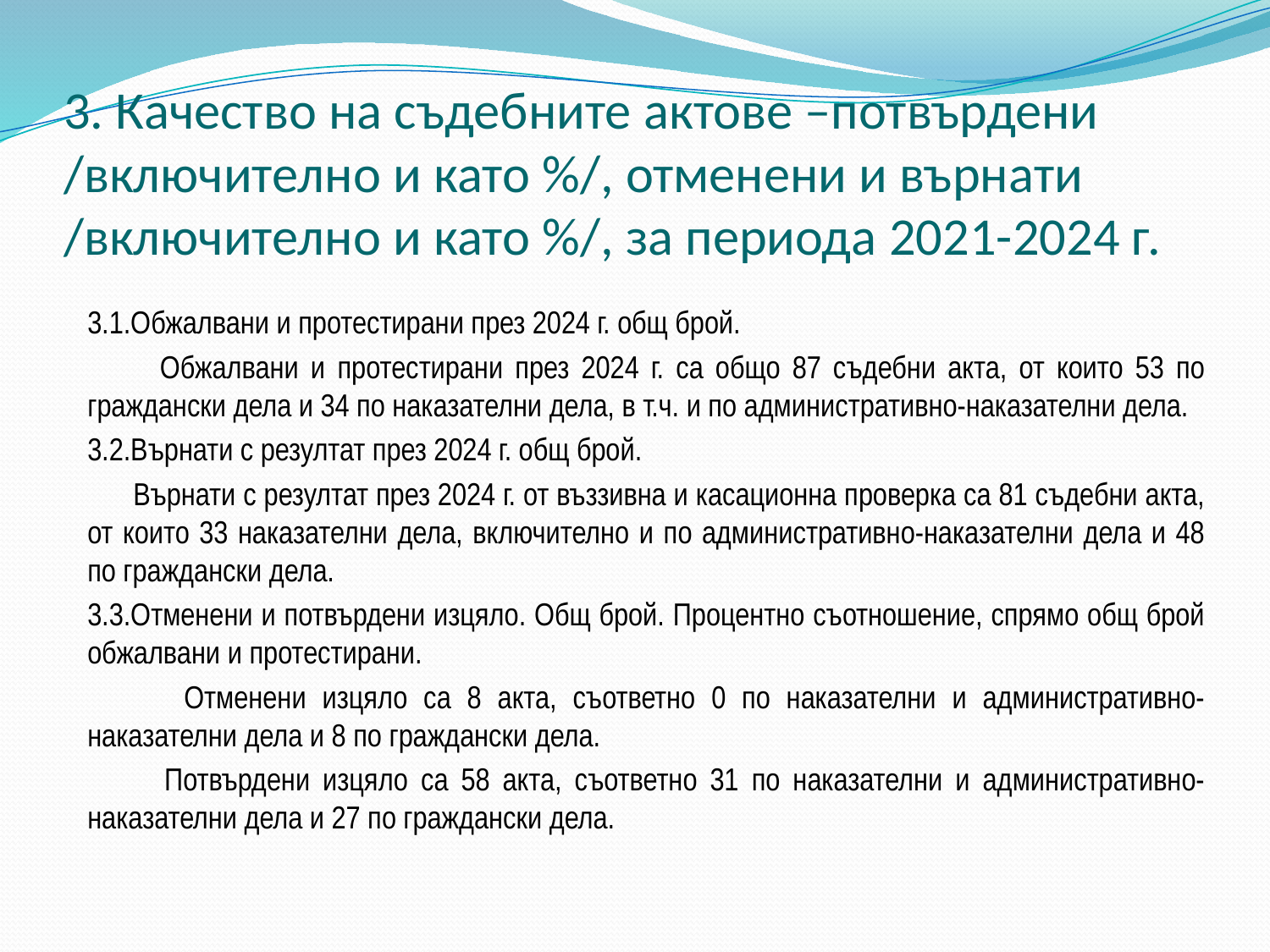

# 3. Качество на съдебните актове –потвърдени /включително и като %/, отменени и върнати /включително и като %/, за периода 2021-2024 г.
3.1.Обжалвани и протестирани през 2024 г. общ брой.
      Обжалвани и протестирани през 2024 г. са общо 87 съдебни акта, от които 53 по граждански дела и 34 по наказателни дела, в т.ч. и по административно-наказателни дела.
3.2.Върнати с резултат през 2024 г. общ брой.
      Върнати с резултат през 2024 г. от въззивна и касационна проверка са 81 съдебни акта, от които 33 наказателни дела, включително и по административно-наказателни дела и 48 по граждански дела.
3.3.Отменени и потвърдени изцяло. Общ брой. Процентно съотношение, спрямо общ брой обжалвани и протестирани.
      Отменени изцяло са 8 акта, съответно 0 по наказателни и административно-наказателни дела и 8 по граждански дела.
      Потвърдени изцяло са 58 акта, съответно 31 по наказателни и административно-наказателни дела и 27 по граждански дела.